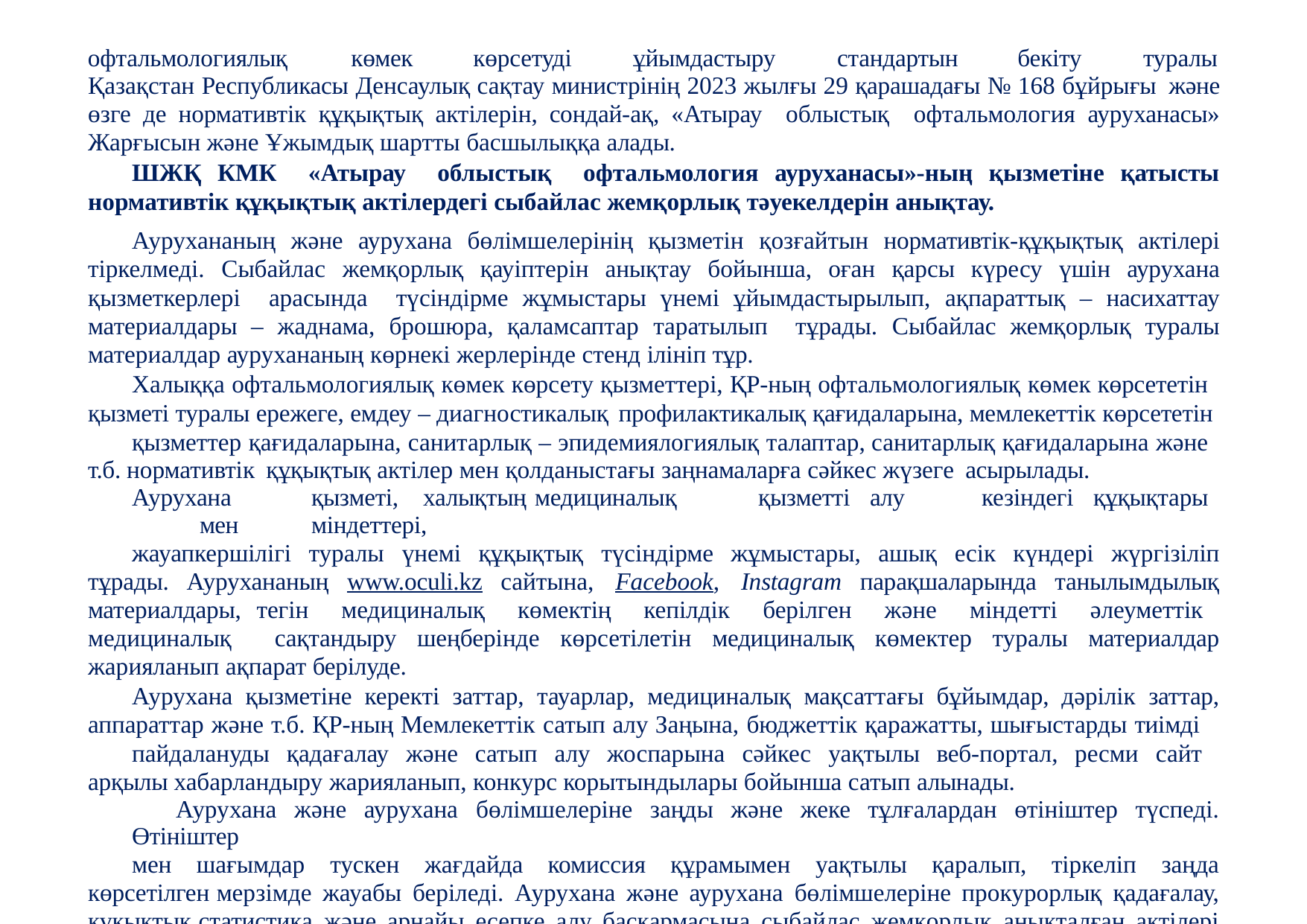

офтальмологиялық	көмек	көрсетуді	ұйымдастыру	стандартын
бекіту	туралы
Қазақстан Республикасы Денсаулық сақтау министрінің 2023 жылғы 29 қарашадағы № 168 бұйрығы және өзге де нормативтік құқықтық актілерін, сондай-ақ, «Атырау  облыстық  офтальмология ауруханасы» Жарғысын және Ұжымдық шартты басшылыққа алады.
ШЖҚ  КМК   «Атырау   облыстық   офтальмология  ауруханасы»-ның  қызметіне  қатысты нормативтік құқықтық актілердегі сыбайлас жемқорлық тәуекелдерін анықтау.
Аурухананың және аурухана бөлімшелерінің қызметін қозғайтын нормативтік-құқықтық актілері тіркелмеді.  Сыбайлас  жемқорлық  қауіптерін  анықтау  бойынша,  оған  қарсы  күресу  үшін  аурухана қызметкерлері  арасында  түсіндірме жұмыстары үнемі ұйымдастырылып, ақпараттық – насихаттау материалдары – жаднама, брошюра, қаламсаптар таратылып  тұрады. Сыбайлас жемқорлық туралы материалдар аурухананың көрнекі жерлерінде стенд ілініп тұр.
Халыққа офтальмологиялық көмек көрсету қызметтері, ҚР-ның офтальмологиялық көмек көрсететін қызметі туралы ережеге, емдеу – диагностикалық профилактикалық қағидаларына, мемлекеттік көрсететін
қызметтер қағидаларына, санитарлық – эпидемиялогиялық талаптар, санитарлық қағидаларына және т.б. нормативтік құқықтық актілер мен қолданыстағы заңнамаларға сәйкес жүзеге асырылады.
Аурухана	қызметі,	халықтың	медициналық	қызметті	алу	кезіндегі	құқықтары	мен	міндеттері,
жауапкершілігі туралы үнемі құқықтық түсіндірме жұмыстары, ашық есік күндері жүргізіліп тұрады. Аурухананың www.oculi.kz сайтына, Facebook, Instagram парақшаларында танылымдылық материалдары, тегін  медициналық  көмектің  кепілдік  берілген  және  міндетті  әлеуметтік  медициналық  сақтандыру шеңберінде көрсетілетін медициналық көмектер туралы материалдар жарияланып ақпарат берілуде.
Аурухана қызметіне керекті заттар, тауарлар, медициналық мақсаттағы бұйымдар, дәрілік заттар, аппараттар және т.б. ҚР-ның Мемлекеттік сатып алу Заңына, бюджеттік қаражатты, шығыстарды тиімді
пайдалануды қадағалау және сатып алу жоспарына сәйкес уақтылы веб-портал, ресми сайт  арқылы хабарландыру жарияланып, конкурс корытындылары бойынша сатып алынады.
Аурухана және аурухана бөлімшелеріне заңды және жеке тұлғалардан өтініштер түспеді. Өтініштер
мен шағымдар тускен жағдайда комиссия құрамымен уақтылы қаралып, тіркеліп заңда көрсетілген мерзімде жауабы беріледі. Аурухана және аурухана бөлімшелеріне прокурорлық қадағалау, құқықтық статистика және арнайы есепке алу басқармасына сыбайлас жемқорлық анықталған актілері және сот актілері тіркелмеді.